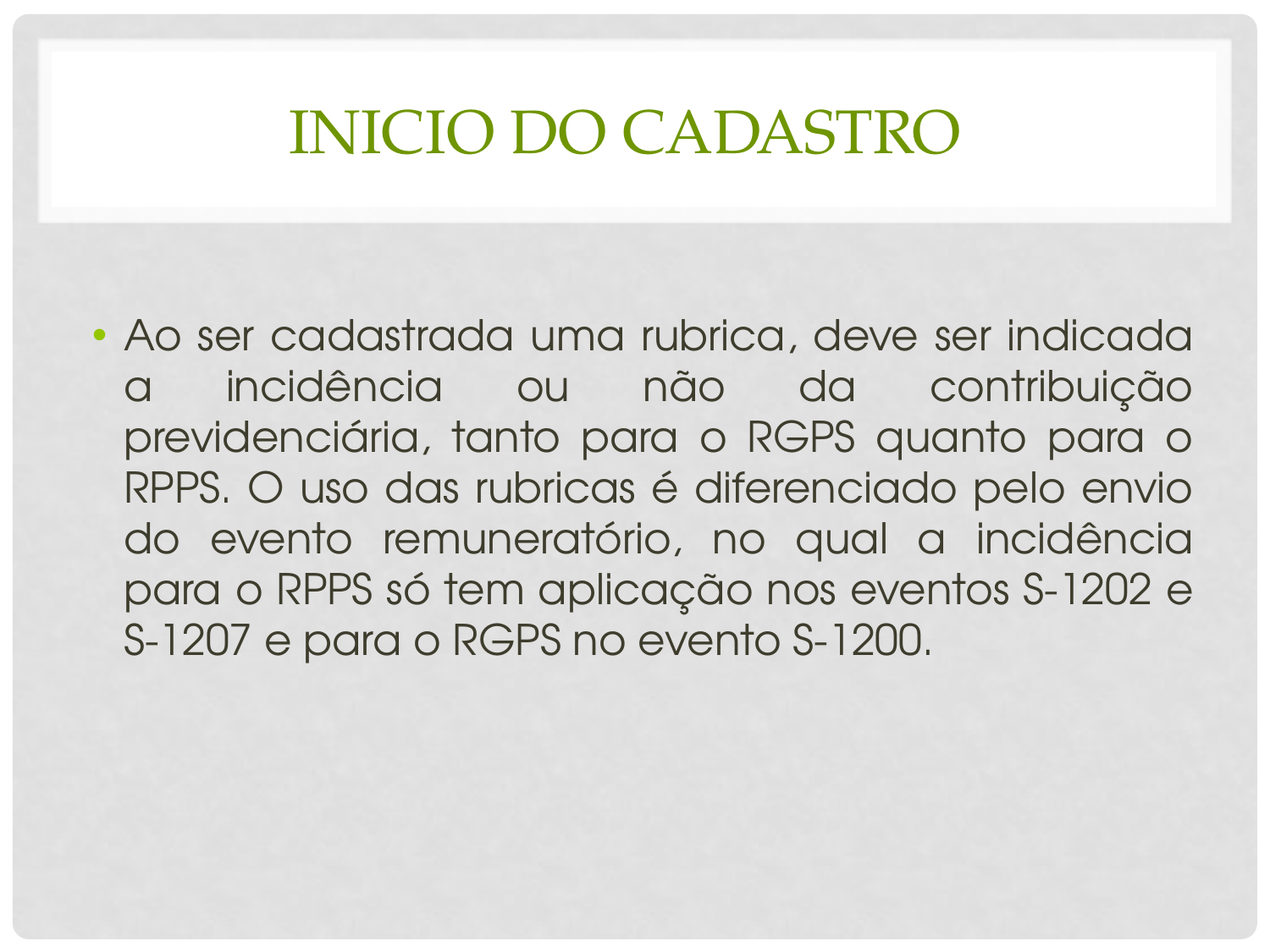

# Inicio do cadastro

Ao ser cadastrada uma rubrica, deve ser indicada a incidência ou não da contribuição previdenciária, tanto para o RGPS quanto para o RPPS. O uso das rubricas é diferenciado pelo envio do evento remuneratório, no qual a incidência para o RPPS só tem aplicação nos eventos S-1202 e S-1207 e para o RGPS no evento S-1200.